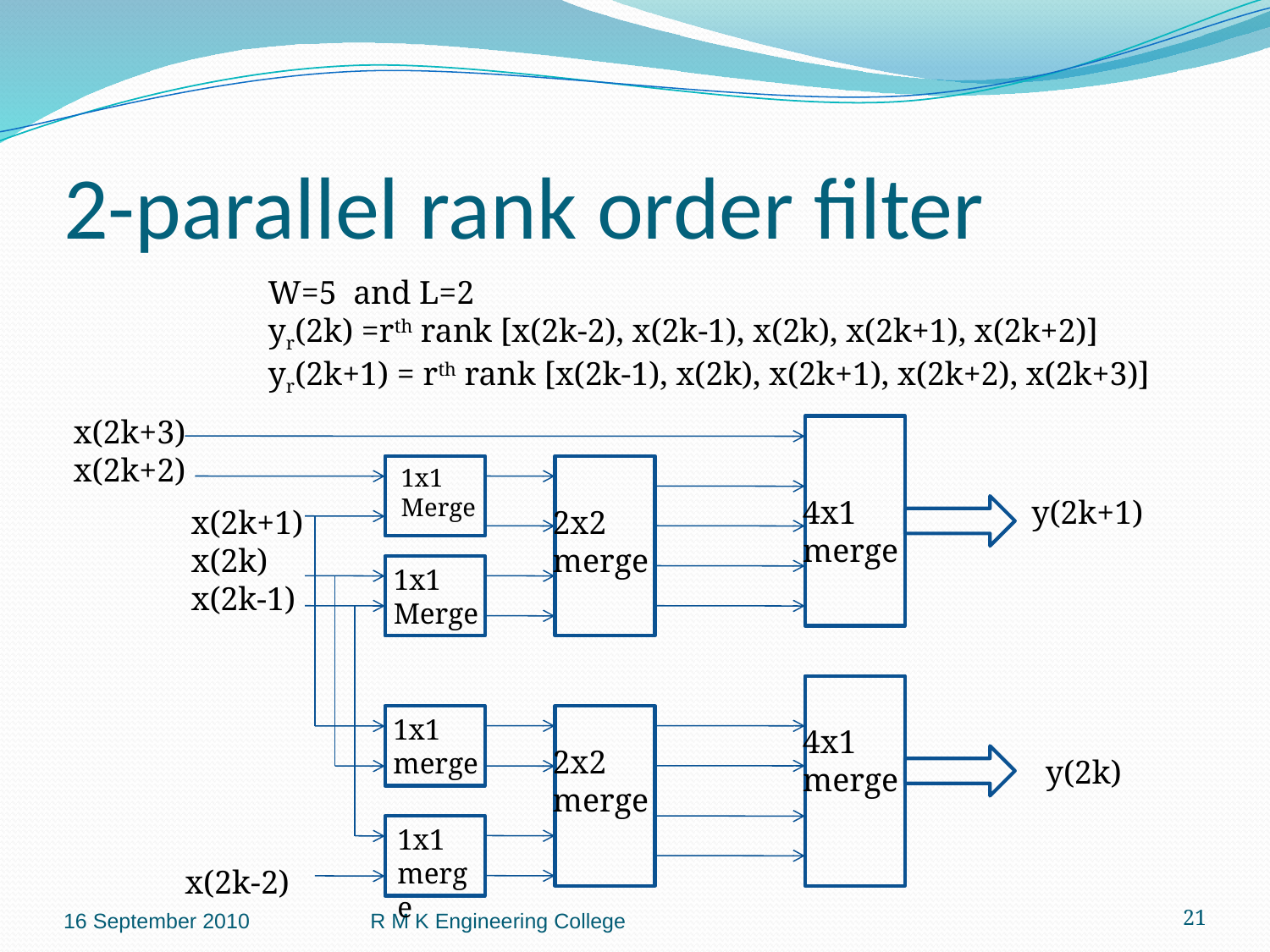

# 2-parallel rank order filter
W=5  and L=2
yr(2k) =rth rank [x(2k-2), x(2k-1), x(2k), x(2k+1), x(2k+2)]
yr(2k+1) = rth rank [x(2k-1), x(2k), x(2k+1), x(2k+2), x(2k+3)]
x(2k+3)
x(2k+2)

1x1
Merge

1x1
Merge

4x1
merge
y(2k+1)
x(2k+1)
x(2k)
x(2k-1)
2x2
merge

1x1
merge

4x1
merge
2x2
merge
y(2k)

1x1
merge

x(2k-2)
16 September 2010
R M K Engineering College
21